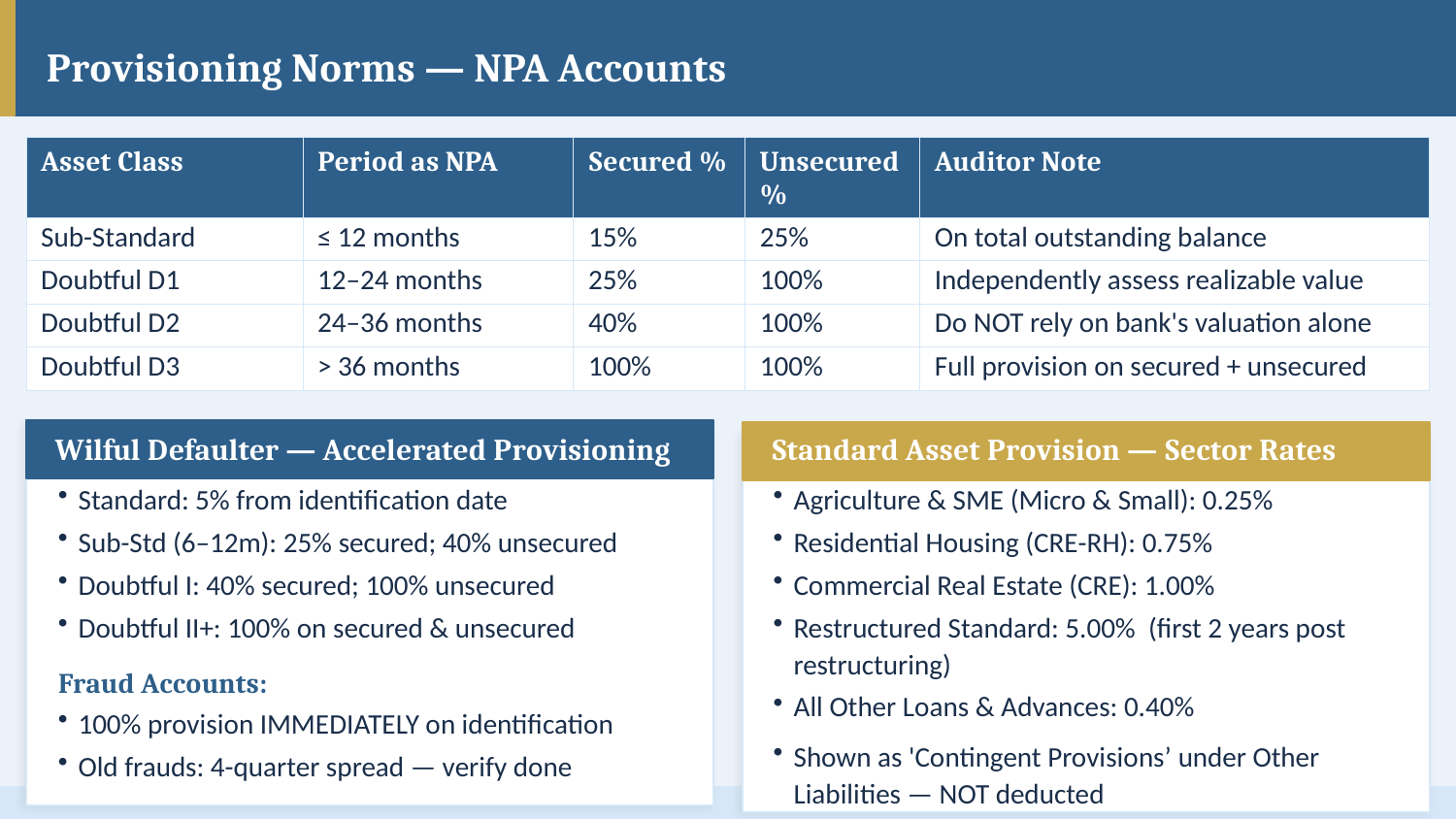

Provisioning Norms — NPA Accounts
| Asset Class | Period as NPA | Secured % | Unsecured % | Auditor Note |
| --- | --- | --- | --- | --- |
| Sub-Standard | ≤ 12 months | 15% | 25% | On total outstanding balance |
| Doubtful D1 | 12–24 months | 25% | 100% | Independently assess realizable value |
| Doubtful D2 | 24–36 months | 40% | 100% | Do NOT rely on bank's valuation alone |
| Doubtful D3 | > 36 months | 100% | 100% | Full provision on secured + unsecured |
Wilful Defaulter — Accelerated Provisioning
Standard Asset Provision — Sector Rates

Standard: 5% from identification date
Sub-Std (6–12m): 25% secured; 40% unsecured
Doubtful I: 40% secured; 100% unsecured
Doubtful II+: 100% on secured & unsecured

Fraud Accounts:
100% provision IMMEDIATELY on identification
Old frauds: 4-quarter spread — verify done
Agriculture & SME (Micro & Small): 0.25%
Residential Housing (CRE-RH): 0.75%
Commercial Real Estate (CRE): 1.00%
Restructured Standard: 5.00%  (first 2 years post restructuring)
All Other Loans & Advances: 0.40%

Shown as 'Contingent Provisions’ under Other Liabilities — NOT deducted